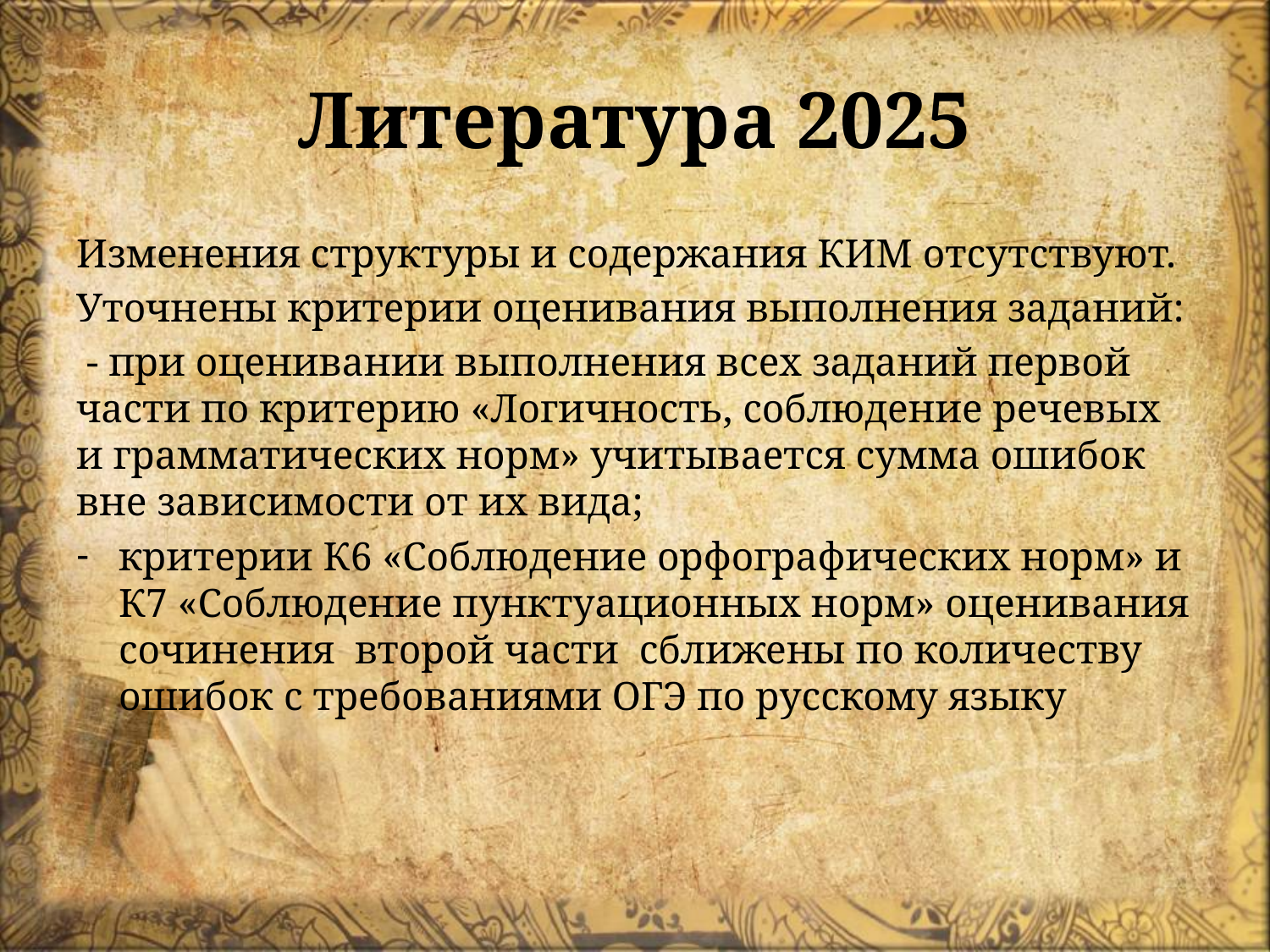

# Литература 2025
Изменения структуры и содержания КИМ отсутствуют.
Уточнены критерии оценивания выполнения заданий:
 - при оценивании выполнения всех заданий первой части по критерию «Логичность, соблюдение речевых и грамматических норм» учитывается сумма ошибок вне зависимости от их вида;
критерии К6 «Соблюдение орфографических норм» и К7 «Соблюдение пунктуационных норм» оценивания сочинения  второй части  сближены по количеству ошибок с требованиями ОГЭ по русскому языку